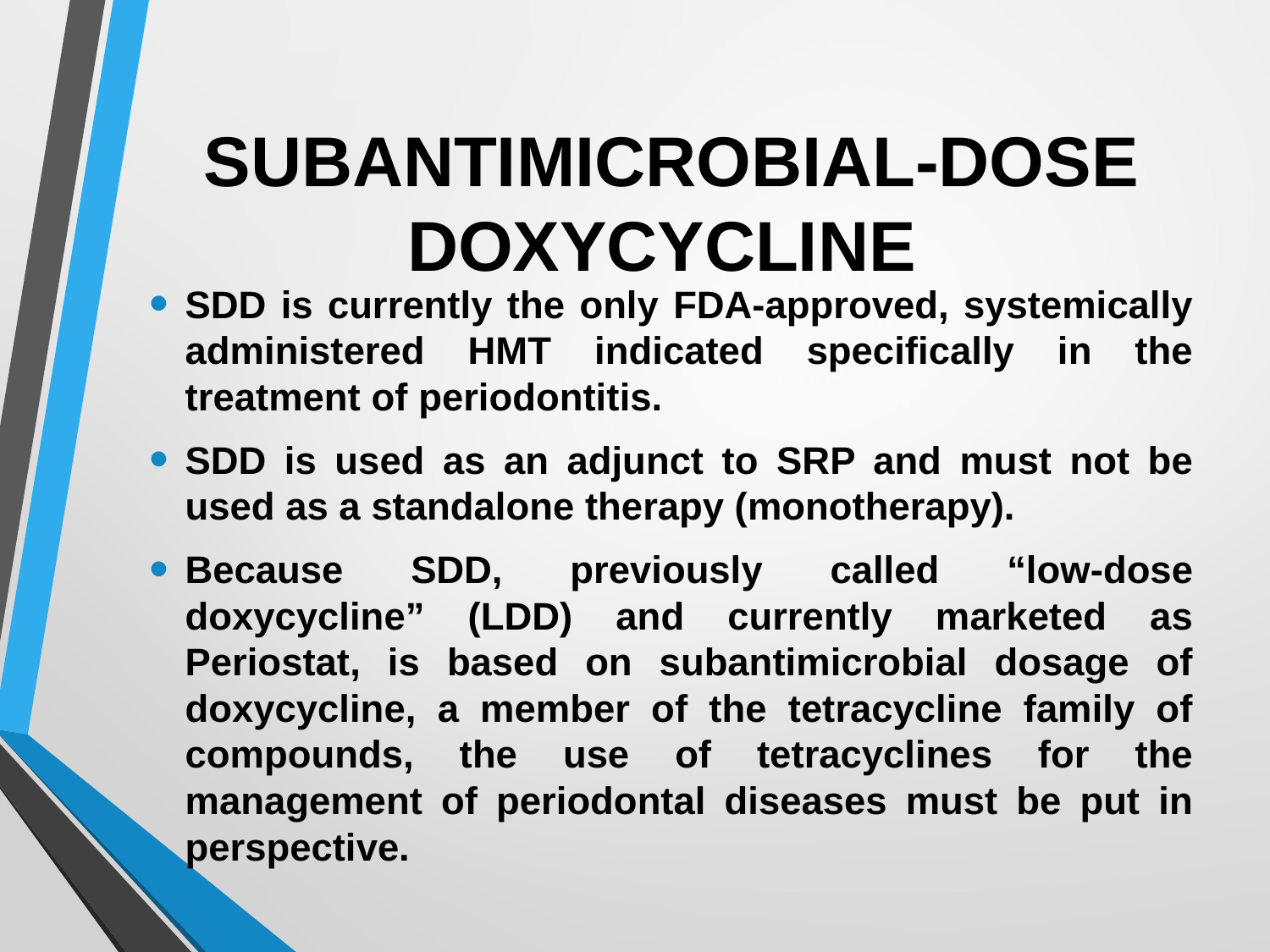

# SUBANTIMICROBIAL-DOSE DOXYCYCLINE
SDD is currently the only FDA-approved, systemically administered HMT indicated specifically in the treatment of periodontitis.
SDD is used as an adjunct to SRP and must not be used as a standalone therapy (monotherapy).
Because SDD, previously called “low-dose doxycycline” (LDD) and currently marketed as Periostat, is based on subantimicrobial dosage of doxycycline, a member of the tetracycline family of compounds, the use of tetracyclines for the management of periodontal diseases must be put in perspective.